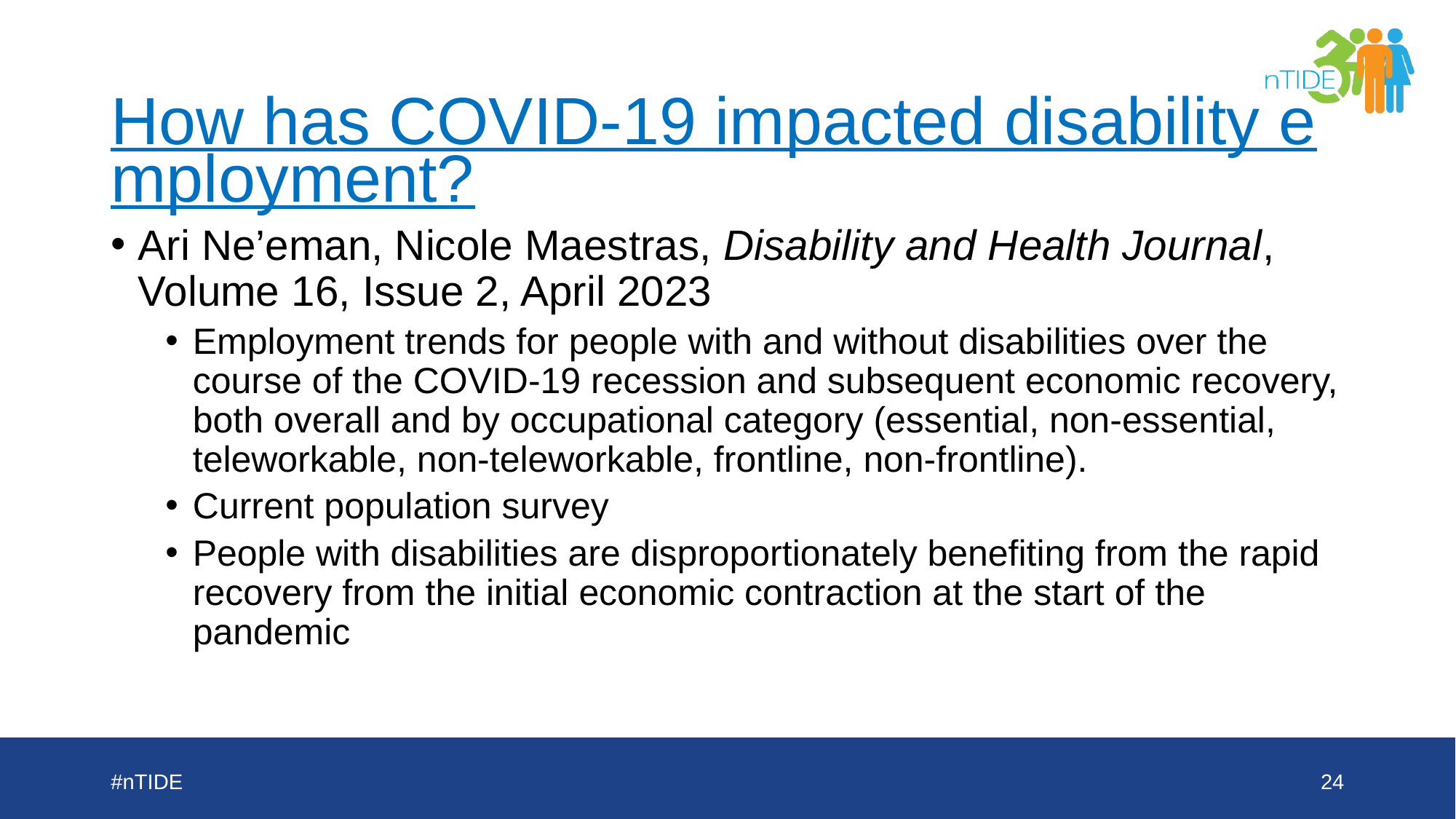

# How has COVID-19 impacted disability employment?
Ari Ne’eman, Nicole Maestras, Disability and Health Journal, Volume 16, Issue 2, April 2023
Employment trends for people with and without disabilities over the course of the COVID-19 recession and subsequent economic recovery, both overall and by occupational category (essential, non-essential, teleworkable, non-teleworkable, frontline, non-frontline).
Current population survey
People with disabilities are disproportionately benefiting from the rapid recovery from the initial economic contraction at the start of the pandemic
#nTIDE
24